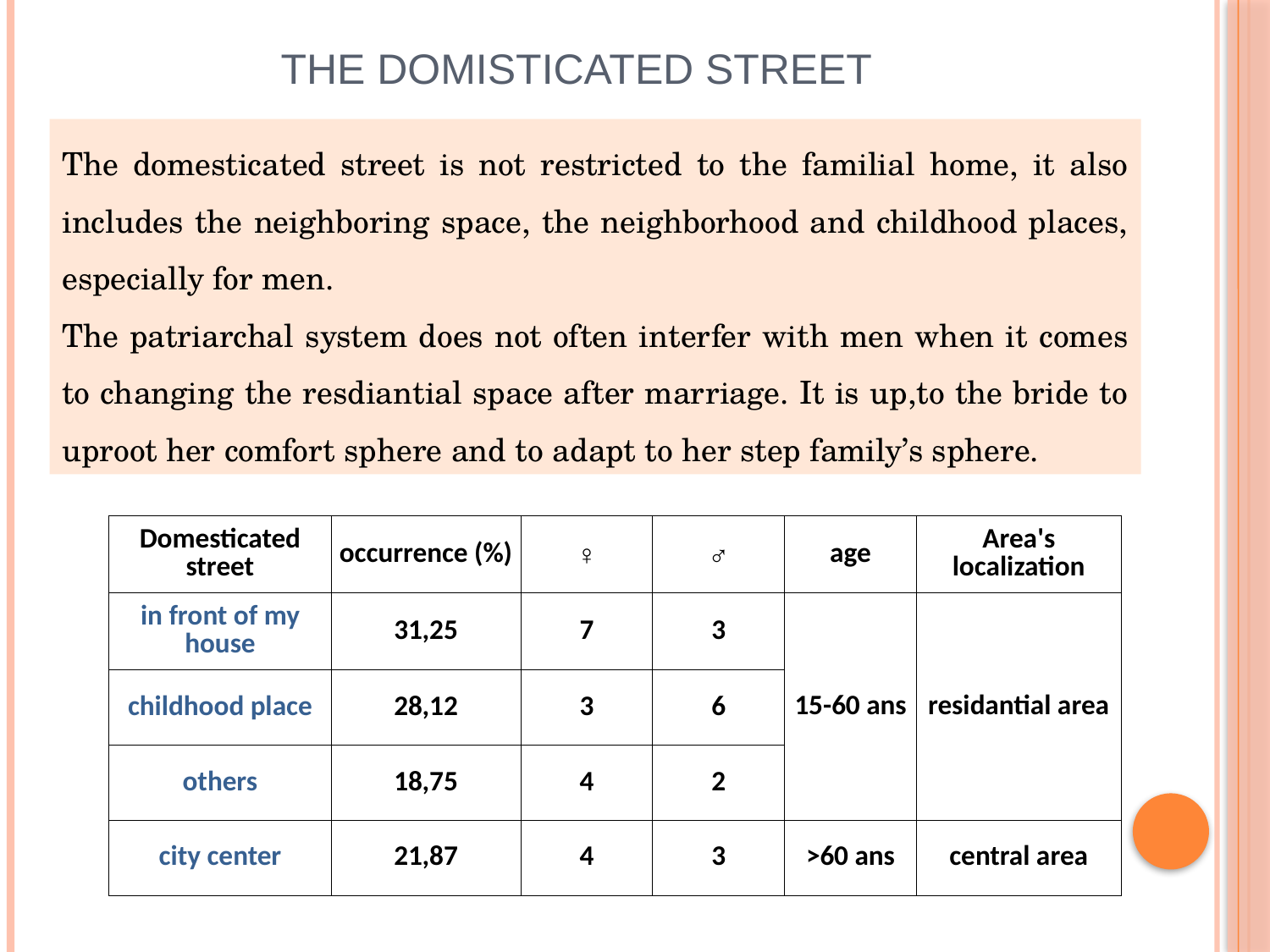

# The domisticated street
The domesticated street is not restricted to the familial home, it also includes the neighboring space, the neighborhood and childhood places, especially for men.
The patriarchal system does not often interfer with men when it comes to changing the resdiantial space after marriage. It is up,to the bride to uproot her comfort sphere and to adapt to her step family’s sphere.

| Domesticated street | occurrence (%) | ♀ | ♂ | age | Area's localization |
| --- | --- | --- | --- | --- | --- |
| in front of my house | 31,25 | 7 | 3 | 15-60 ans | residantial area |
| childhood place | 28,12 | 3 | 6 |  |  |
| others | 18,75 | 4 | 2 |  |  |
| city center | 21,87 | 4 | 3 | >60 ans | central area |